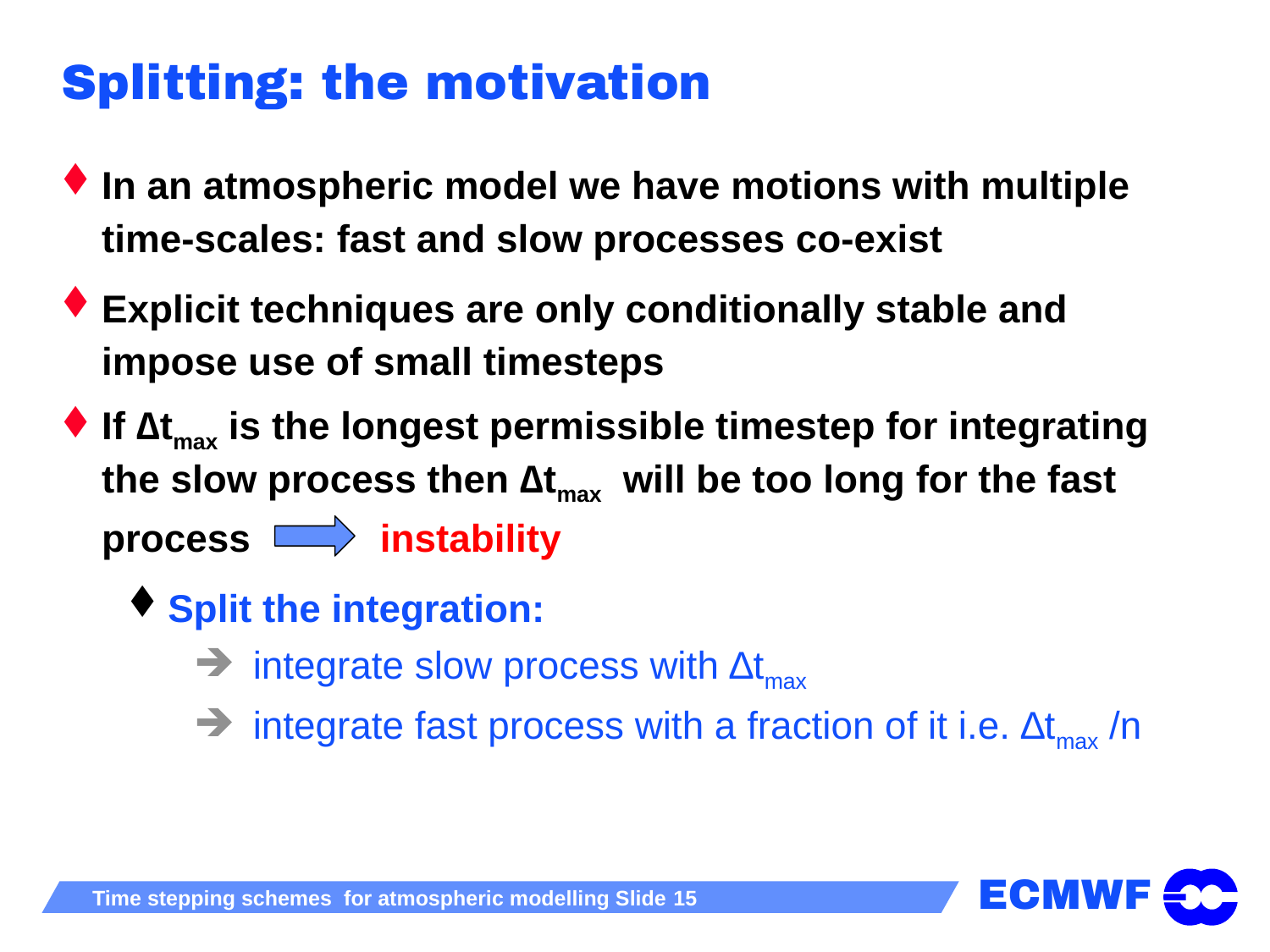

# Splitting: the motivation
In an atmospheric model we have motions with multiple time-scales: fast and slow processes co-exist
Explicit techniques are only conditionally stable and impose use of small timesteps
If ∆tmax is the longest permissible timestep for integrating the slow process then ∆tmax  will be too long for the fast process            instability
Split the integration:
 integrate slow process with ∆tmax
 integrate fast process with a fraction of it i.e. ∆tmax /n